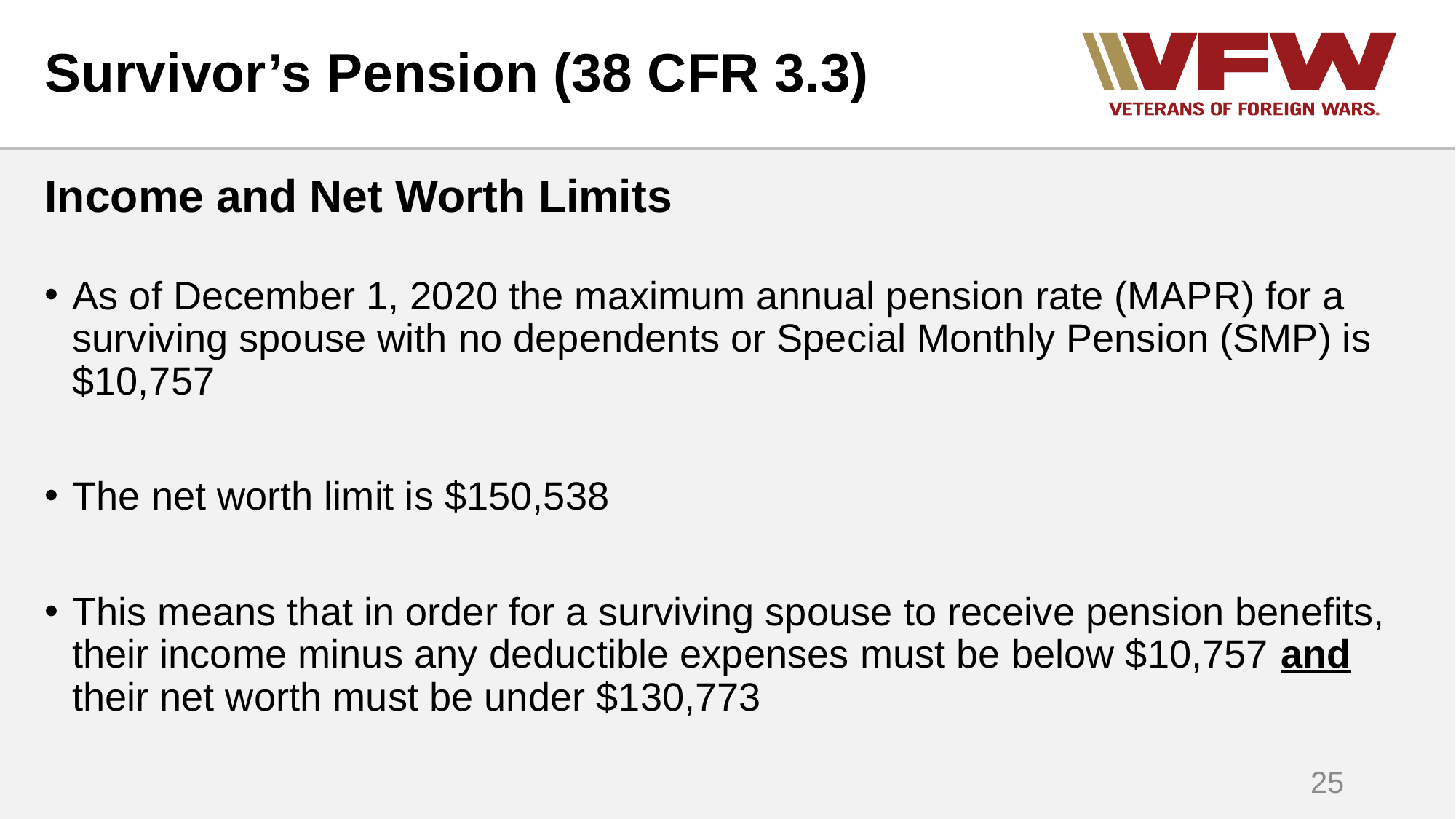

# Survivor’s Pension (38 CFR 3.3)
Income and Net Worth Limits

As of December 1, 2020 the maximum annual pension rate (MAPR) for a surviving spouse with no dependents or Special Monthly Pension (SMP) is $10,757

The net worth limit is $150,538

This means that in order for a surviving spouse to receive pension benefits, their income minus any deductible expenses must be below $10,757 and their net worth must be under $130,773

25